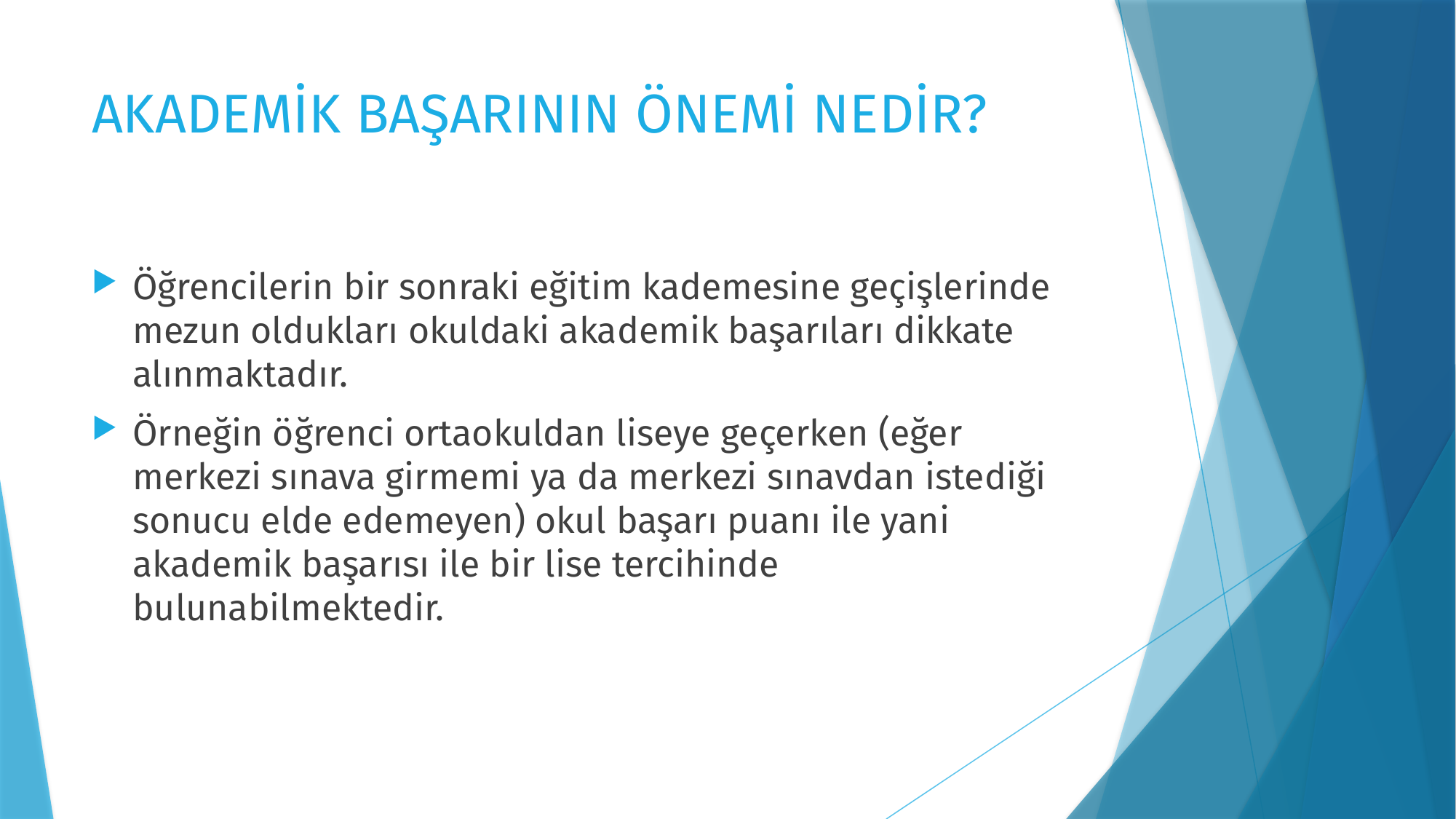

# AKADEMİK BAŞARININ ÖNEMİ NEDİR?
Öğrencilerin bir sonraki eğitim kademesine geçişlerinde mezun oldukları okuldaki akademik başarıları dikkate alınmaktadır.
Örneğin öğrenci ortaokuldan liseye geçerken (eğer merkezi sınava girmemi ya da merkezi sınavdan istediği sonucu elde edemeyen) okul başarı puanı ile yani akademik başarısı ile bir lise tercihinde bulunabilmektedir.